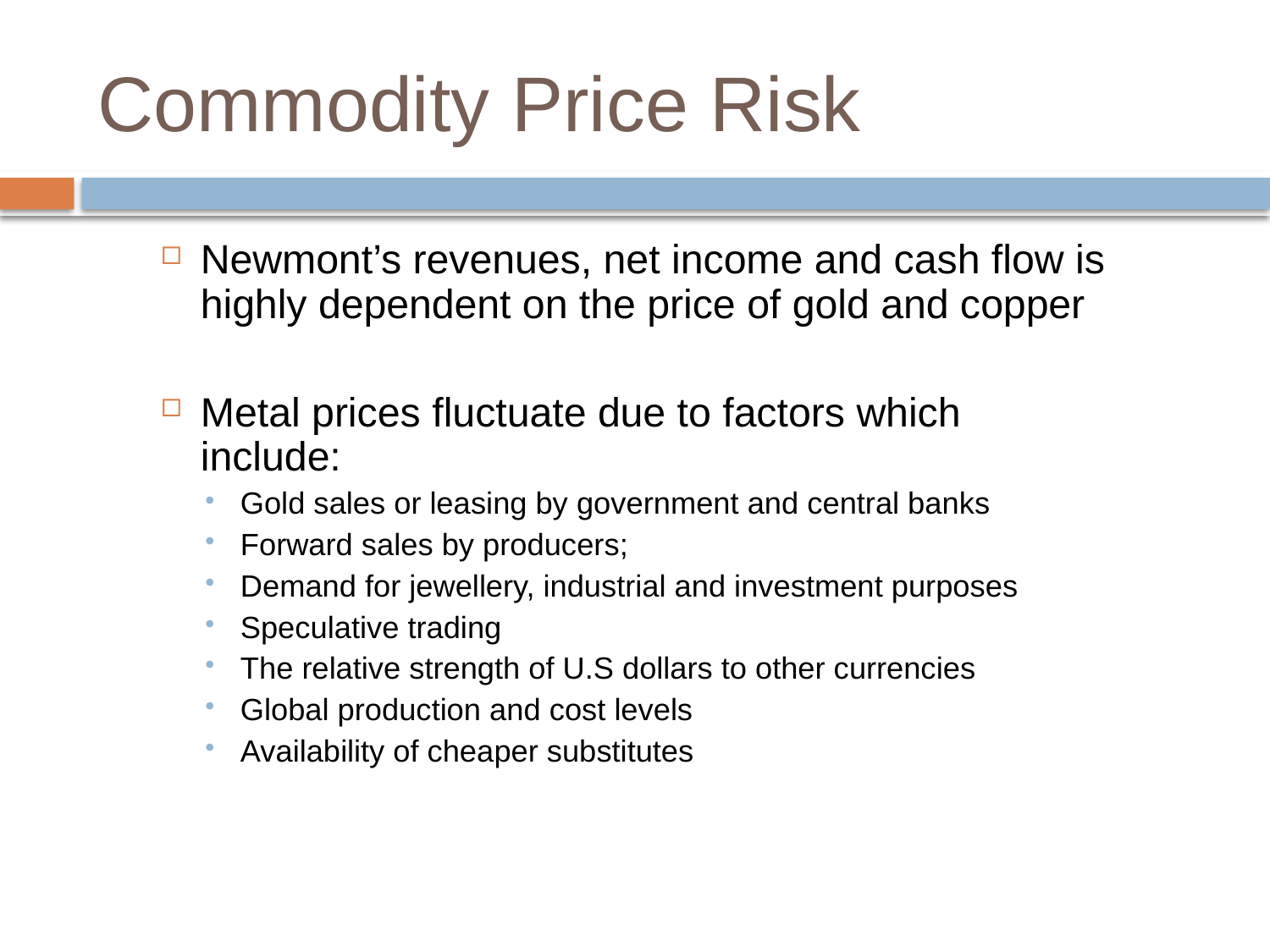

# Commodity Price Risk
Newmont’s revenues, net income and cash flow is highly dependent on the price of gold and copper

Metal prices fluctuate due to factors which include:
Gold sales or leasing by government and central banks
Forward sales by producers;
Demand for jewellery, industrial and investment purposes
Speculative trading
The relative strength of U.S dollars to other currencies
Global production and cost levels
Availability of cheaper substitutes